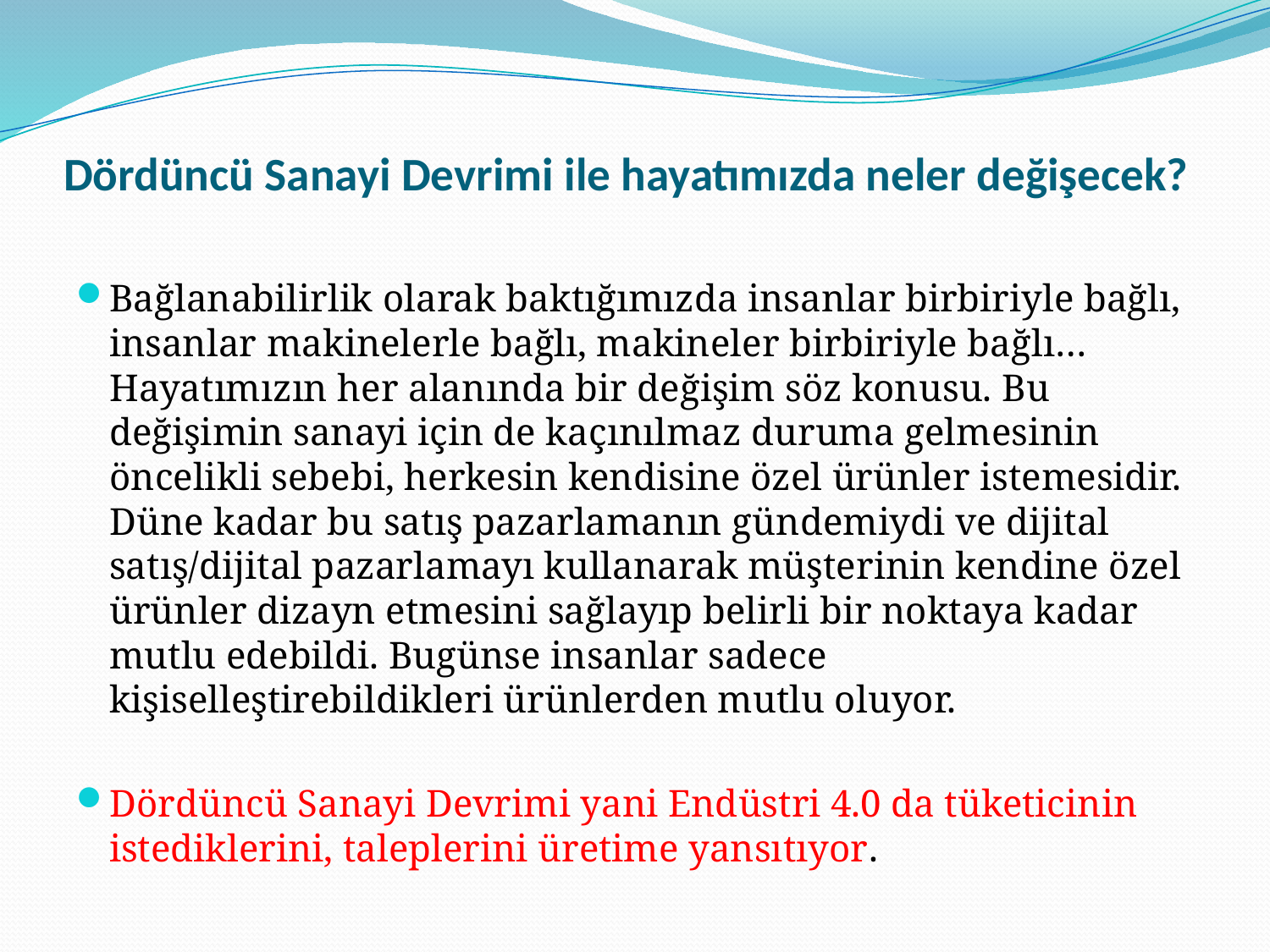

# Dördüncü Sanayi Devrimi ile hayatımızda neler değişecek?
Bağlanabilirlik olarak baktığımızda insanlar birbiriyle bağlı, insanlar makinelerle bağlı, makineler birbiriyle bağlı… Hayatımızın her alanında bir değişim söz konusu. Bu değişimin sanayi için de kaçınılmaz duruma gelmesinin öncelikli sebebi, herkesin kendisine özel ürünler istemesidir. Düne kadar bu satış pazarlamanın gündemiydi ve dijital satış/dijital pazarlamayı kullanarak müşterinin kendine özel ürünler dizayn etmesini sağlayıp belirli bir noktaya kadar mutlu edebildi. Bugünse insanlar sadece kişiselleştirebildikleri ürünlerden mutlu oluyor.

Dördüncü Sanayi Devrimi yani Endüstri 4.0 da tüketicinin istediklerini, taleplerini üretime yansıtıyor.